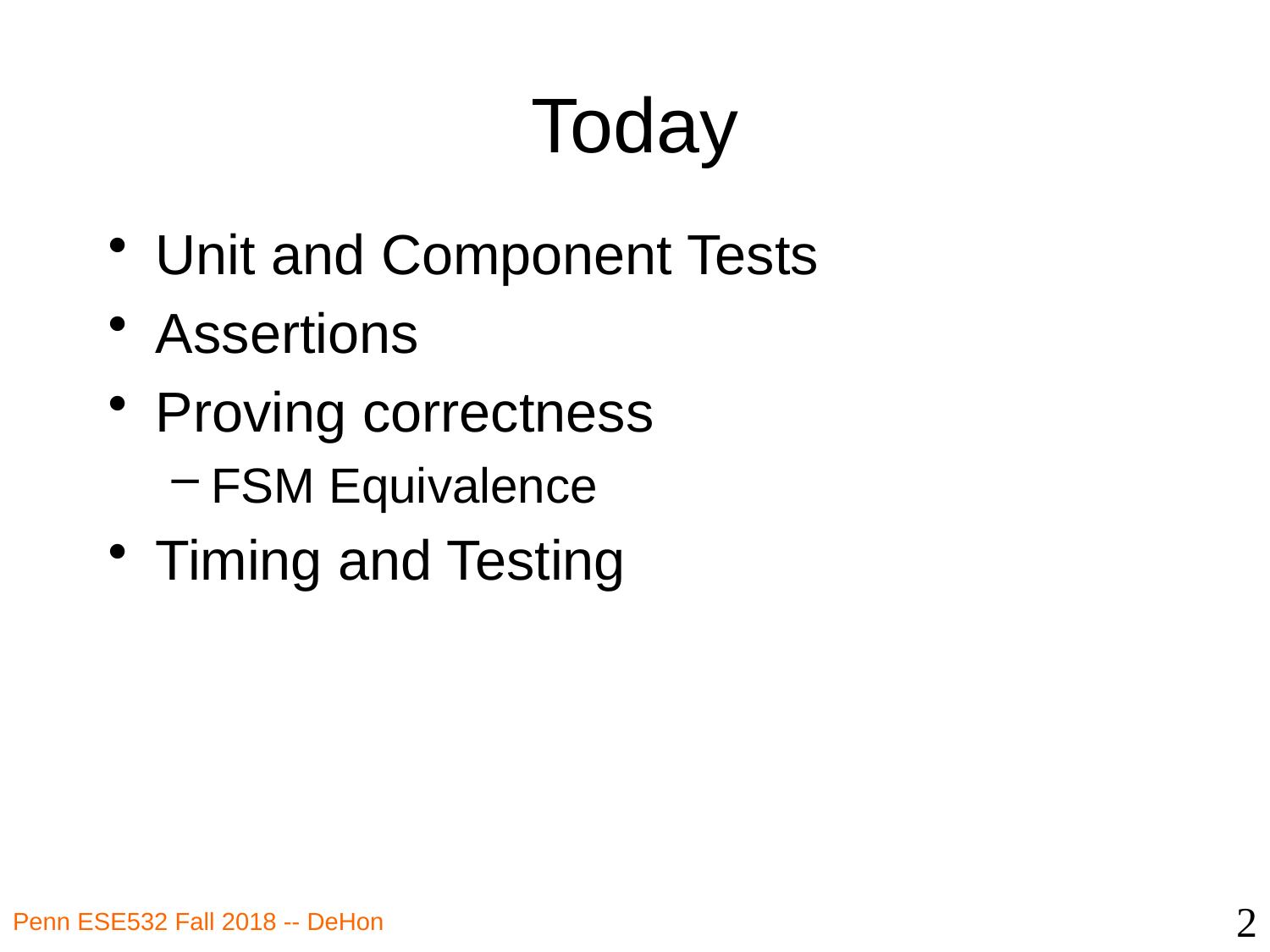

# Today
Unit and Component Tests
Assertions
Proving correctness
FSM Equivalence
Timing and Testing

2
Penn ESE532 Fall 2018 -- DeHon